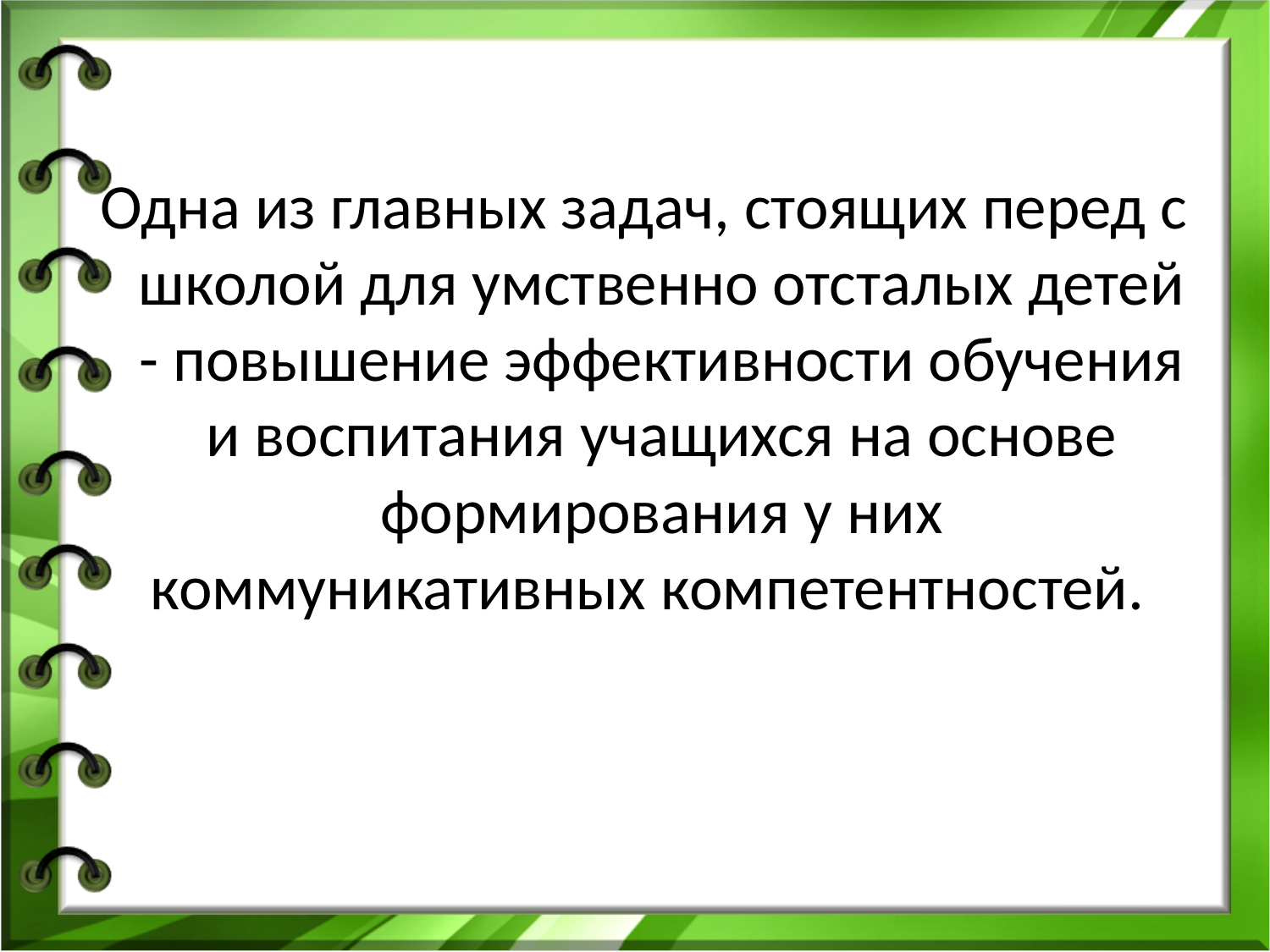

Одна из главных задач, стоящих перед с школой для умственно отсталых детей - повышение эффективности обучения и воспитания учащихся на основе формирования у них коммуникативных компетентностей.